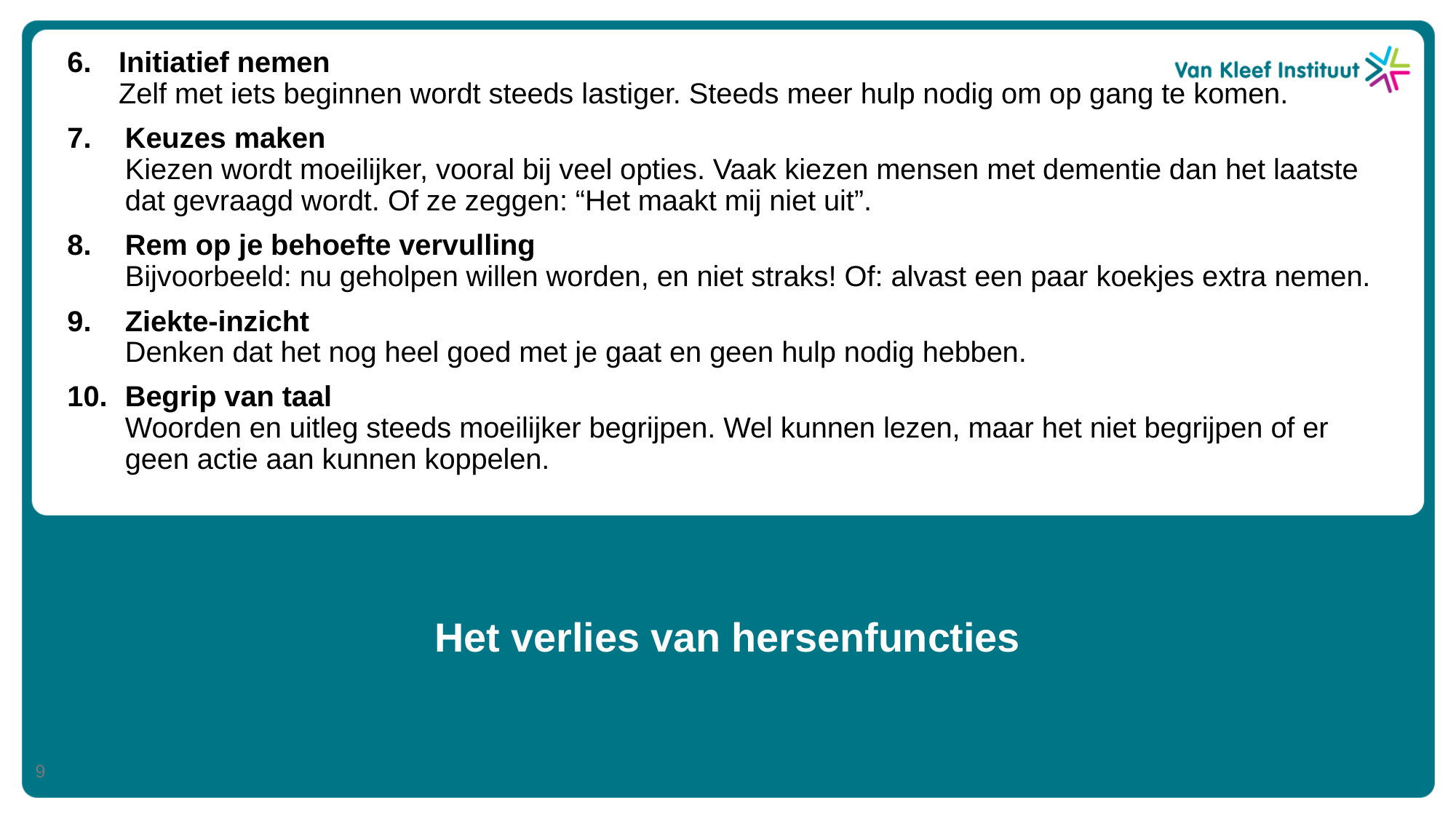

Initiatief nemen
Zelf met iets beginnen wordt steeds lastiger. Steeds meer hulp nodig om op gang te komen.
Keuzes maken
Kiezen wordt moeilijker, vooral bij veel opties. Vaak kiezen mensen met dementie dan het laatste dat gevraagd wordt. Of ze zeggen: “Het maakt mij niet uit”.
Rem op je behoefte vervulling
Bijvoorbeeld: nu geholpen willen worden, en niet straks! Of: alvast een paar koekjes extra nemen.
Ziekte-inzicht
Denken dat het nog heel goed met je gaat en geen hulp nodig hebben.
Begrip van taal
Woorden en uitleg steeds moeilijker begrijpen. Wel kunnen lezen, maar het niet begrijpen of er geen actie aan kunnen koppelen.

# Het verlies van hersenfuncties
9